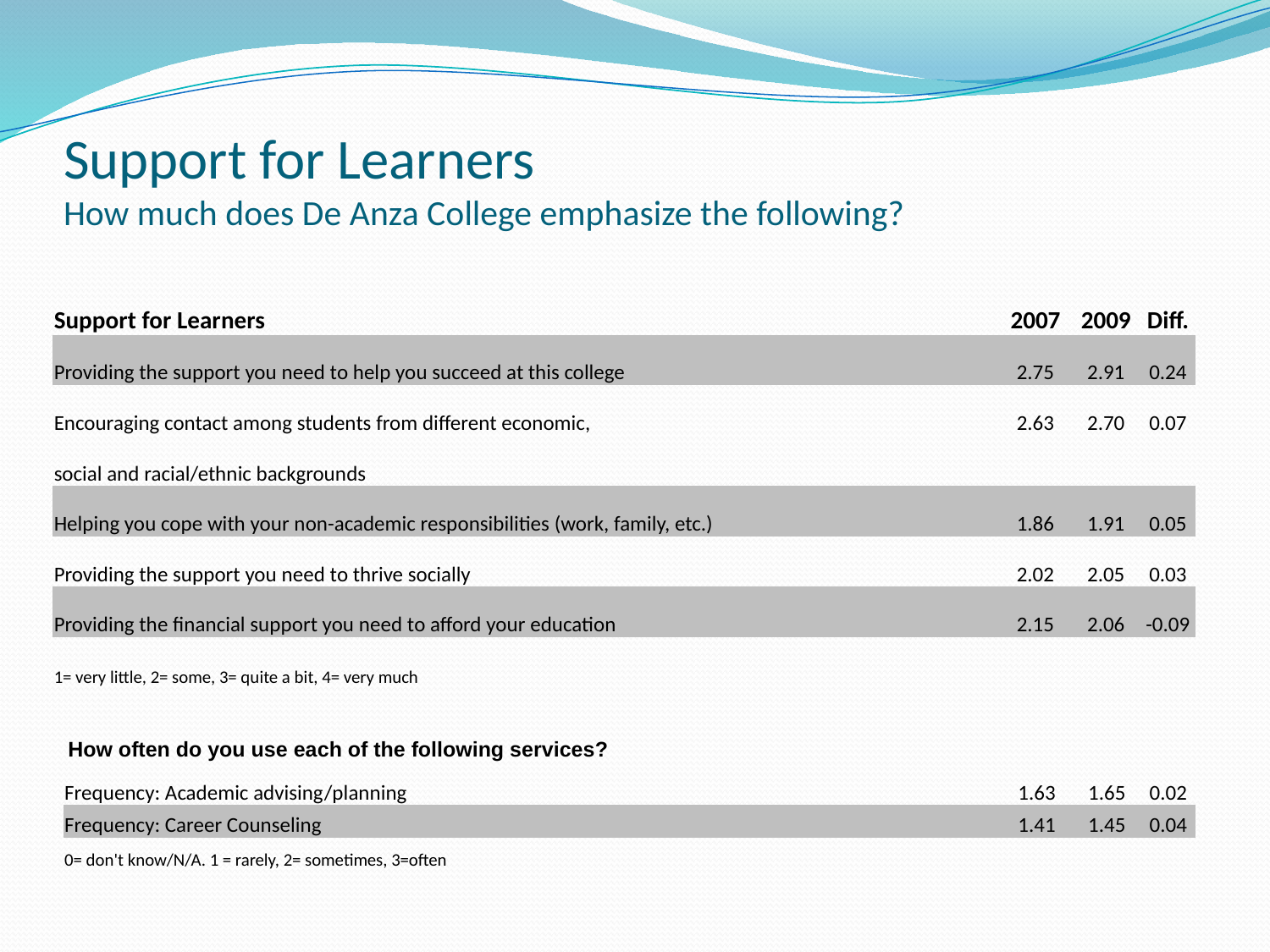

# Support for Learners How much does De Anza College emphasize the following?
| Support for Learners | 2007 | 2009 | Diff. |
| --- | --- | --- | --- |
| Providing the support you need to help you succeed at this college | 2.75 | 2.91 | 0.24 |
| Encouraging contact among students from different economic, | 2.63 | 2.70 | 0.07 |
| social and racial/ethnic backgrounds |  |  |  |
| Helping you cope with your non-academic responsibilities (work, family, etc.) | 1.86 | 1.91 | 0.05 |
| Providing the support you need to thrive socially | 2.02 | 2.05 | 0.03 |
| Providing the financial support you need to afford your education | 2.15 | 2.06 | -0.09 |
| 1= very little, 2= some, 3= quite a bit, 4= very much |  |  |  |
How often do you use each of the following services?
| Frequency: Academic advising/planning | 1.63 | 1.65 | 0.02 |
| --- | --- | --- | --- |
| Frequency: Career Counseling | 1.41 | 1.45 | 0.04 |
| 0= don't know/N/A. 1 = rarely, 2= sometimes, 3=often |  |  |  |